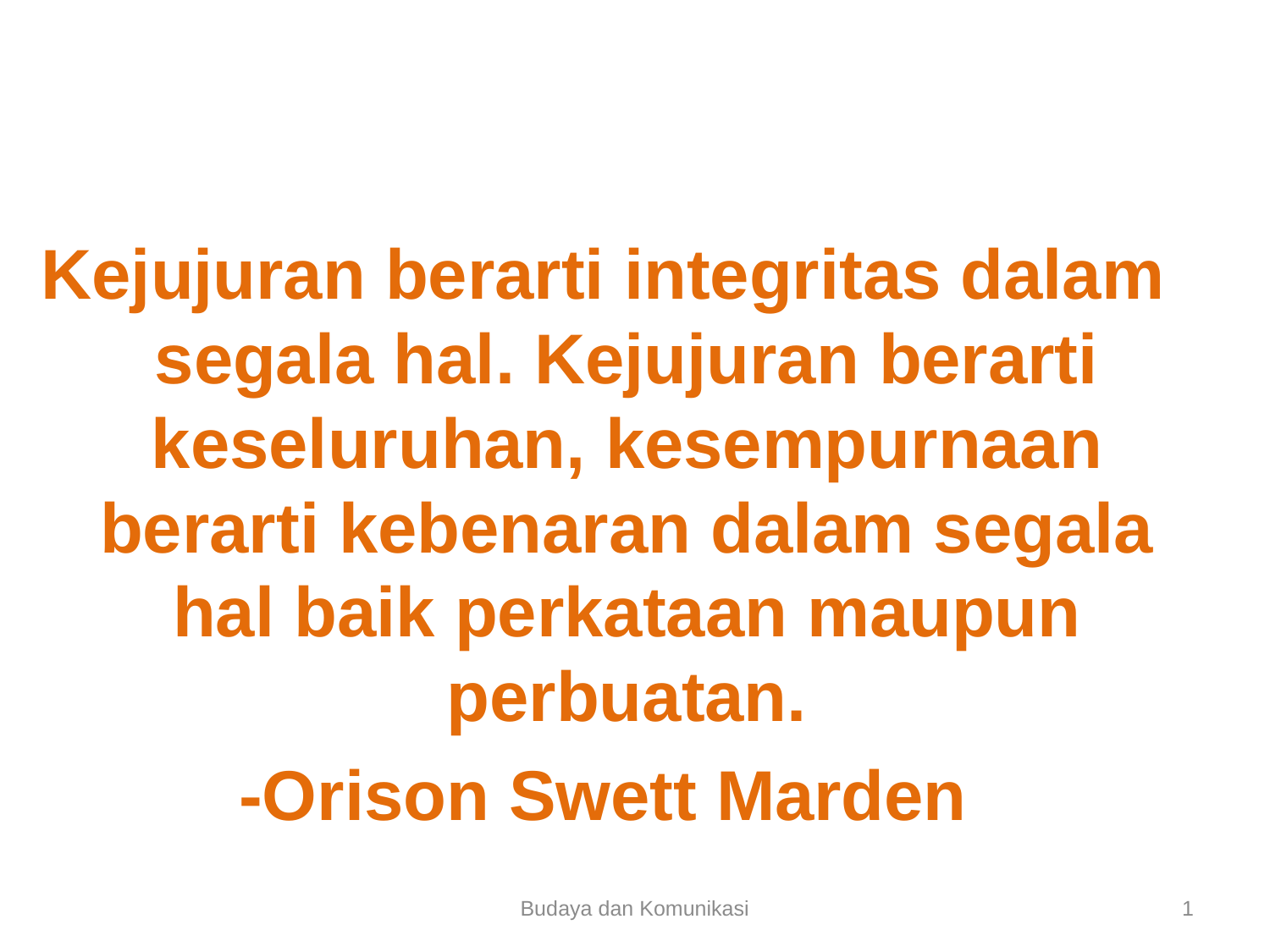

Kejujuran berarti integritas dalam segala hal. Kejujuran berarti keseluruhan, kesempurnaan berarti kebenaran dalam segala hal baik perkataan maupun perbuatan.
-Orison Swett Marden
Budaya dan Komunikasi
1